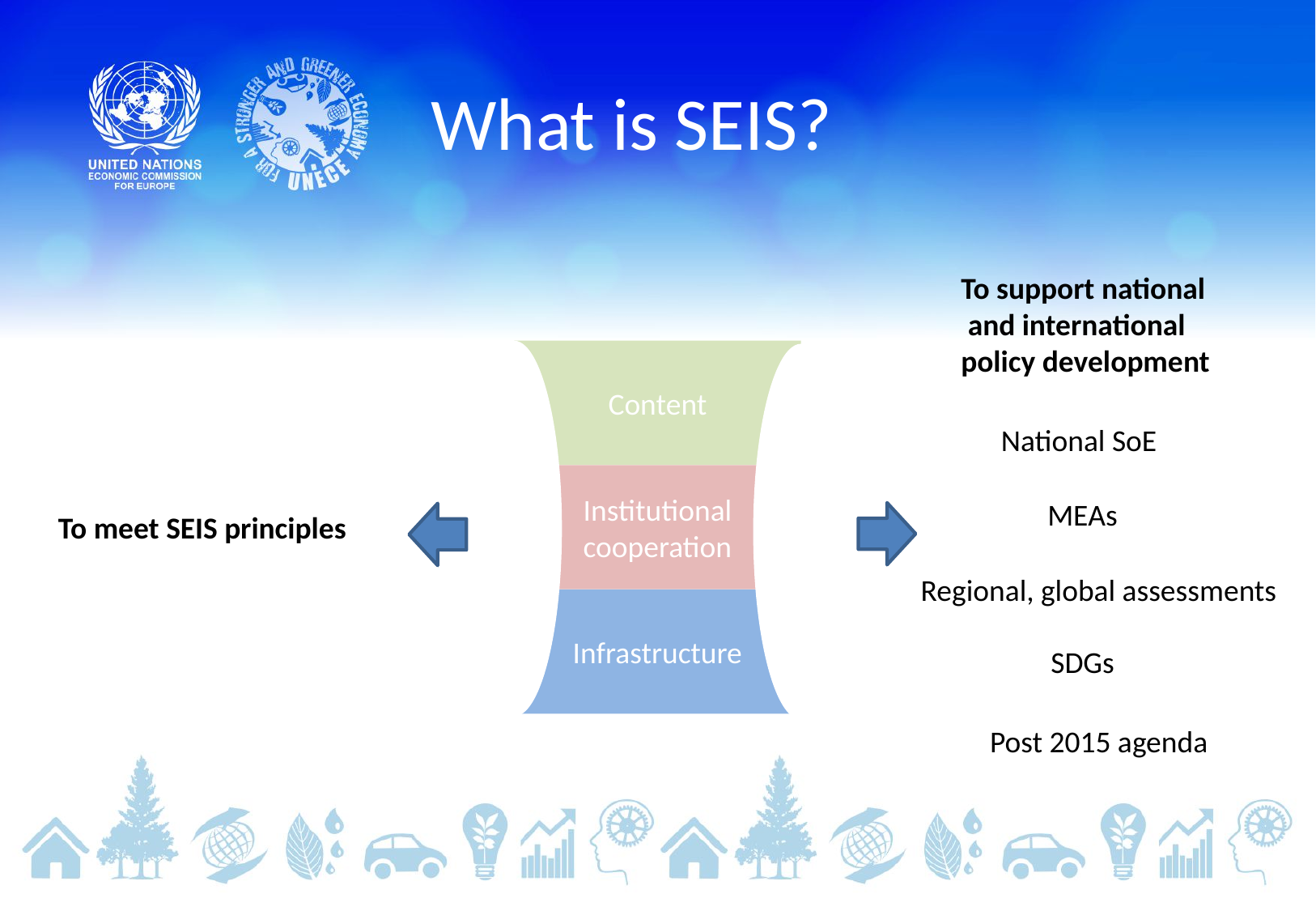

# What is SEIS?
To support national
 and international
policy development

Content

Institutional cooperation
Infrastructure
National SoE
MEAs
To meet SEIS principles

Regional, global assessments
SDGs
Post 2015 agenda